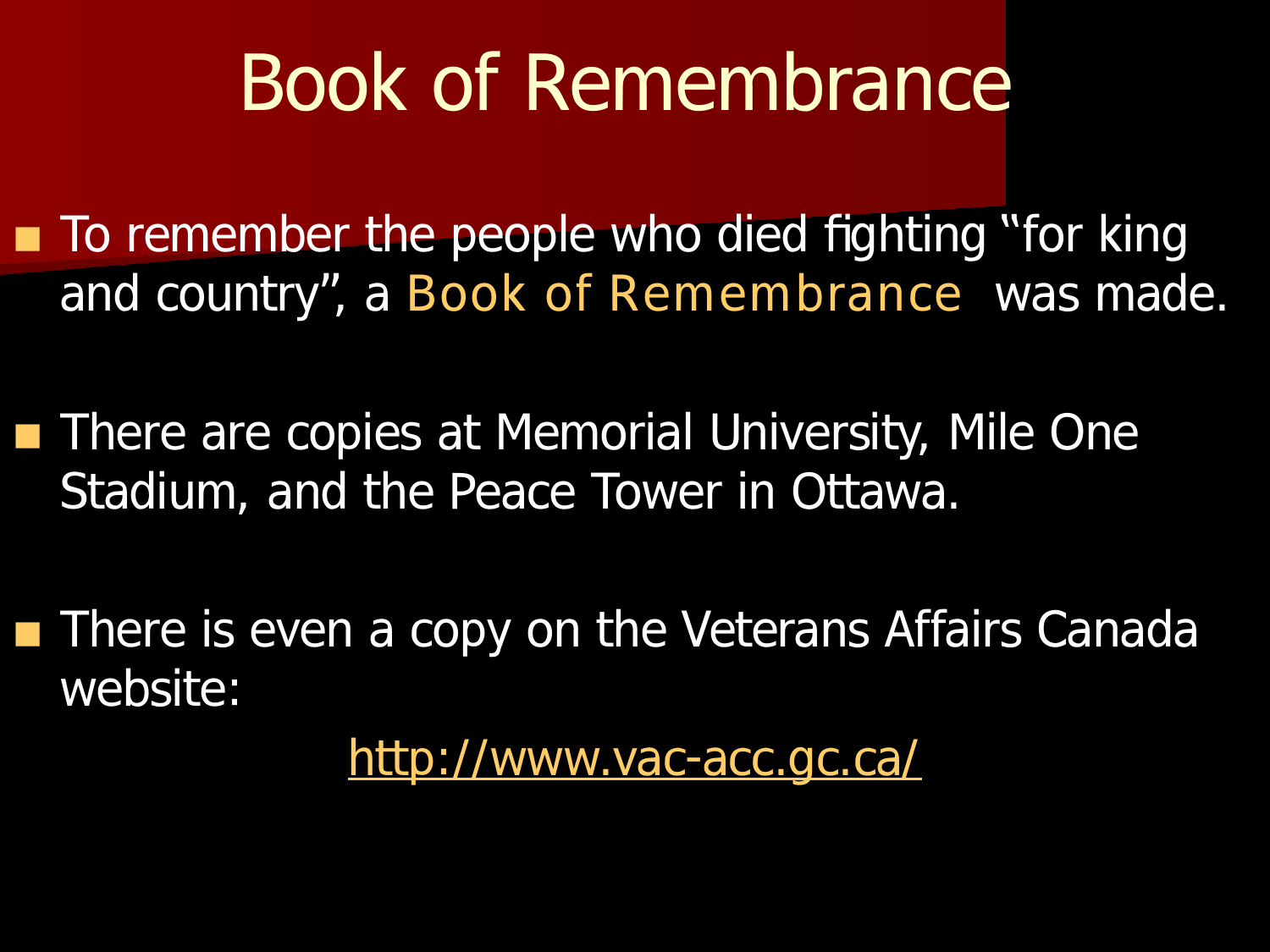

# Book of Remembrance
To remember the people who died fighting “for king and country”, a Book of Remembrance  was made.

There are copies at Memorial University, Mile One Stadium, and the Peace Tower in Ottawa.

There is even a copy on the Veterans Affairs Canada website:
http://www.vac-acc.gc.ca/